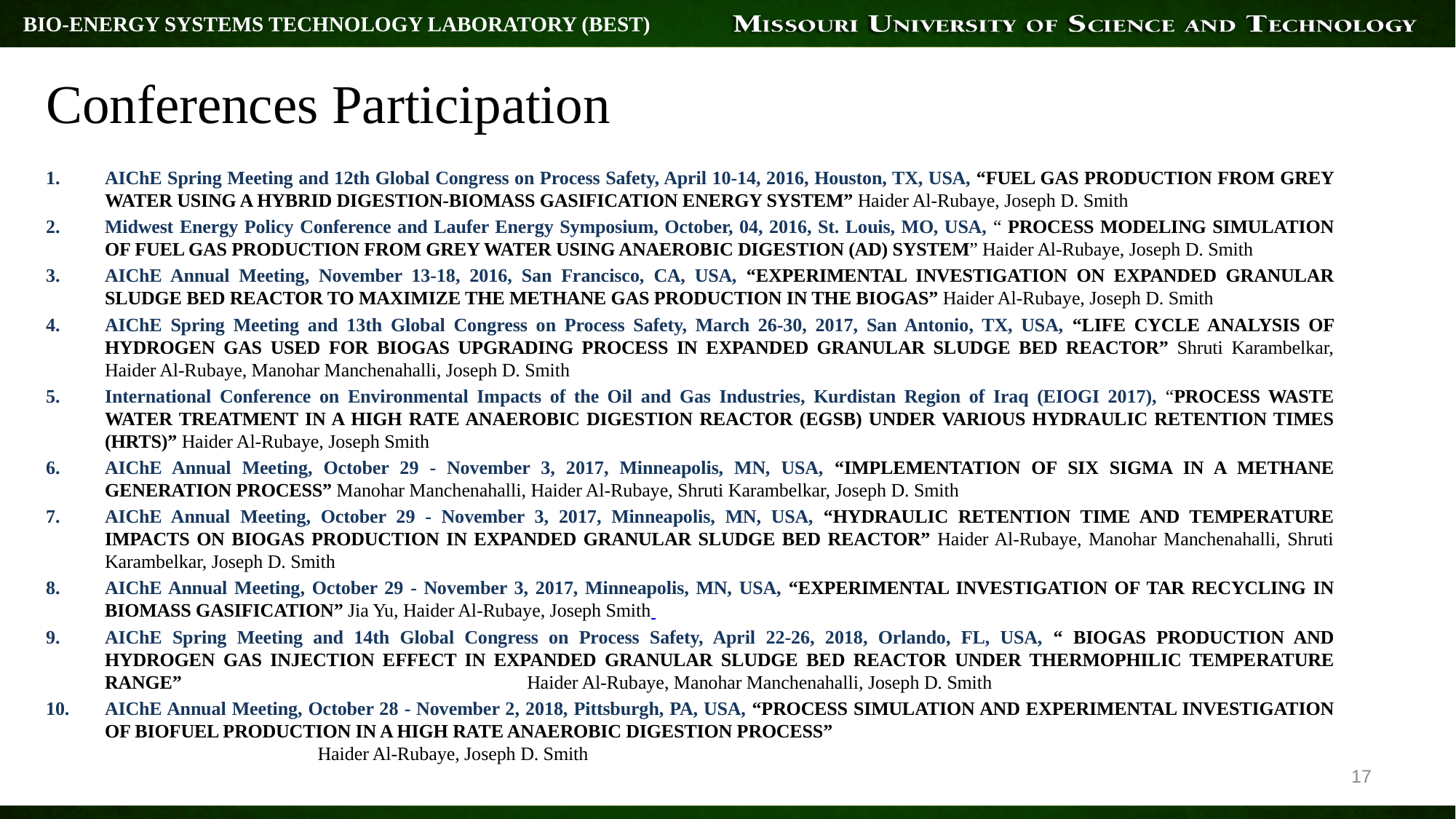

BIO-ENERGY SYSTEMS TECHNOLOGY LABORATORY (BEST)
# Conferences Participation
AIChE Spring Meeting and 12th Global Congress on Process Safety, April 10-14, 2016, Houston, TX, USA, “FUEL GAS PRODUCTION FROM GREY WATER USING A HYBRID DIGESTION-BIOMASS GASIFICATION ENERGY SYSTEM” Haider Al-Rubaye, Joseph D. Smith
Midwest Energy Policy Conference and Laufer Energy Symposium, October, 04, 2016, St. Louis, MO, USA, “ PROCESS MODELING SIMULATION OF FUEL GAS PRODUCTION FROM GREY WATER USING ANAEROBIC DIGESTION (AD) SYSTEM” Haider Al-Rubaye, Joseph D. Smith
AIChE Annual Meeting, November 13-18, 2016, San Francisco, CA, USA, “EXPERIMENTAL INVESTIGATION ON EXPANDED GRANULAR SLUDGE BED REACTOR TO MAXIMIZE THE METHANE GAS PRODUCTION IN THE BIOGAS” Haider Al-Rubaye, Joseph D. Smith
AIChE Spring Meeting and 13th Global Congress on Process Safety, March 26-30, 2017, San Antonio, TX, USA, “LIFE CYCLE ANALYSIS OF HYDROGEN GAS USED FOR BIOGAS UPGRADING PROCESS IN EXPANDED GRANULAR SLUDGE BED REACTOR” Shruti Karambelkar, Haider Al-Rubaye, Manohar Manchenahalli, Joseph D. Smith
International Conference on Environmental Impacts of the Oil and Gas Industries, Kurdistan Region of Iraq (EIOGI 2017), “PROCESS WASTE WATER TREATMENT IN A HIGH RATE ANAEROBIC DIGESTION REACTOR (EGSB) UNDER VARIOUS HYDRAULIC RETENTION TIMES (HRTS)” Haider Al-Rubaye, Joseph Smith
AIChE Annual Meeting, October 29 - November 3, 2017, Minneapolis, MN, USA, “IMPLEMENTATION OF SIX SIGMA IN A METHANE GENERATION PROCESS” Manohar Manchenahalli, Haider Al-Rubaye, Shruti Karambelkar, Joseph D. Smith
AIChE Annual Meeting, October 29 - November 3, 2017, Minneapolis, MN, USA, “HYDRAULIC RETENTION TIME AND TEMPERATURE IMPACTS ON BIOGAS PRODUCTION IN EXPANDED GRANULAR SLUDGE BED REACTOR” Haider Al-Rubaye, Manohar Manchenahalli, Shruti Karambelkar, Joseph D. Smith
AIChE Annual Meeting, October 29 - November 3, 2017, Minneapolis, MN, USA, “EXPERIMENTAL INVESTIGATION OF TAR RECYCLING IN BIOMASS GASIFICATION” Jia Yu, Haider Al-Rubaye, Joseph Smith
AIChE Spring Meeting and 14th Global Congress on Process Safety, April 22-26, 2018, Orlando, FL, USA, “ BIOGAS PRODUCTION AND HYDROGEN GAS INJECTION EFFECT IN EXPANDED GRANULAR SLUDGE BED REACTOR UNDER THERMOPHILIC TEMPERATURE RANGE”                                                                         Haider Al-Rubaye, Manohar Manchenahalli, Joseph D. Smith
AIChE Annual Meeting, October 28 - November 2, 2018, Pittsburgh, PA, USA, “PROCESS SIMULATION AND EXPERIMENTAL INVESTIGATION OF BIOFUEL PRODUCTION IN A HIGH RATE ANAEROBIC DIGESTION PROCESS”                                                                                                                                                        Haider Al-Rubaye, Joseph D. Smith

17